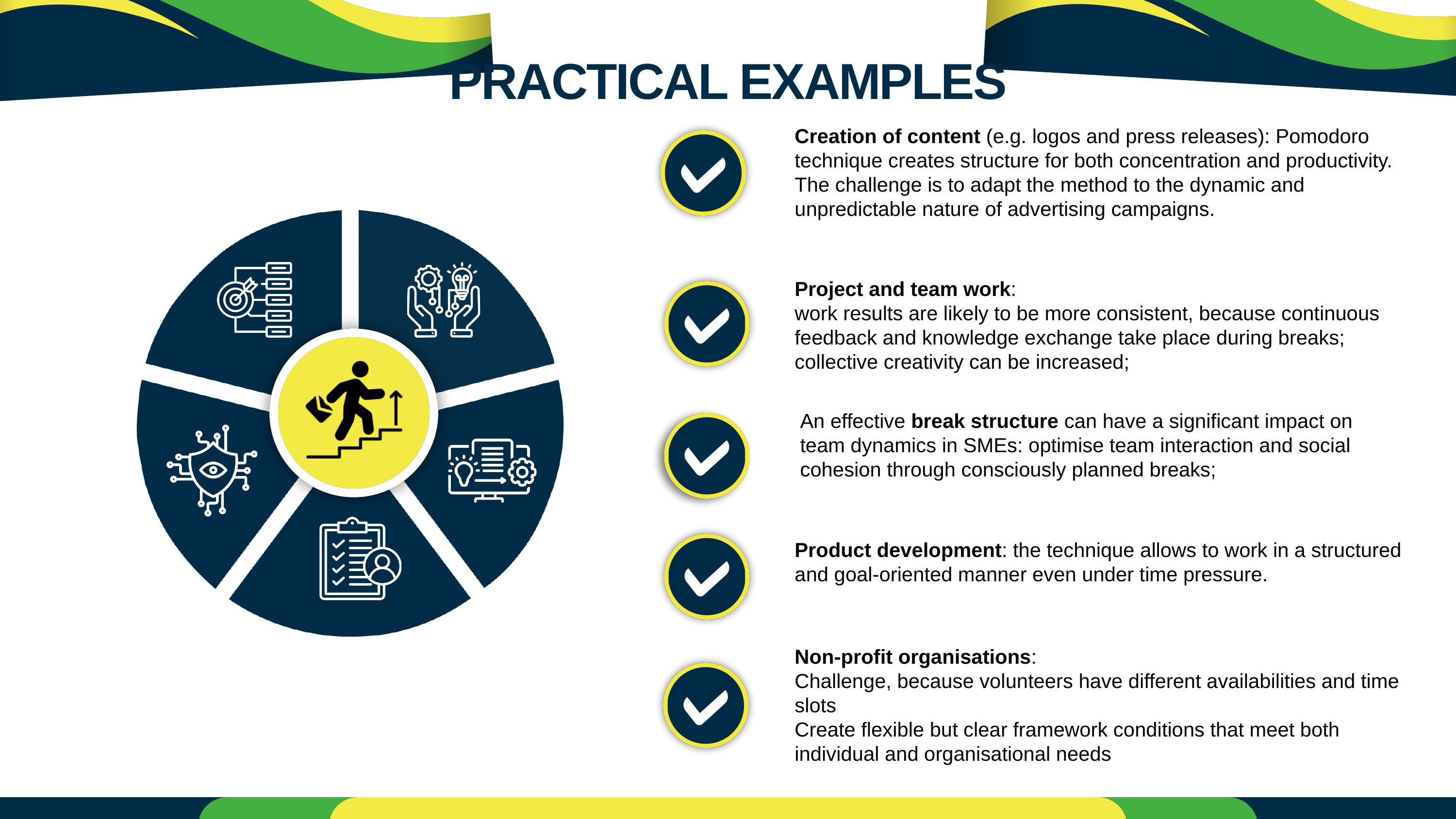

PRACTICAL EXAMPLES

Creation of content (e.g. logos and press releases): Pomodoro technique creates structure for both concentration and productivity. The challenge is to adapt the method to the dynamic and unpredictable nature of advertising campaigns.

Project and team work:
work results are likely to be more consistent, because continuous feedback and knowledge exchange take place during breaks; collective creativity can be increased;

An effective break structure can have a significant impact on team dynamics in SMEs: optimise team interaction and social cohesion through consciously planned breaks;

Product development: the technique allows to work in a structured and goal-oriented manner even under time pressure.

Non-profit organisations:
Challenge, because volunteers have different availabilities and time slots
Create flexible but clear framework conditions that meet both individual and organisational needs